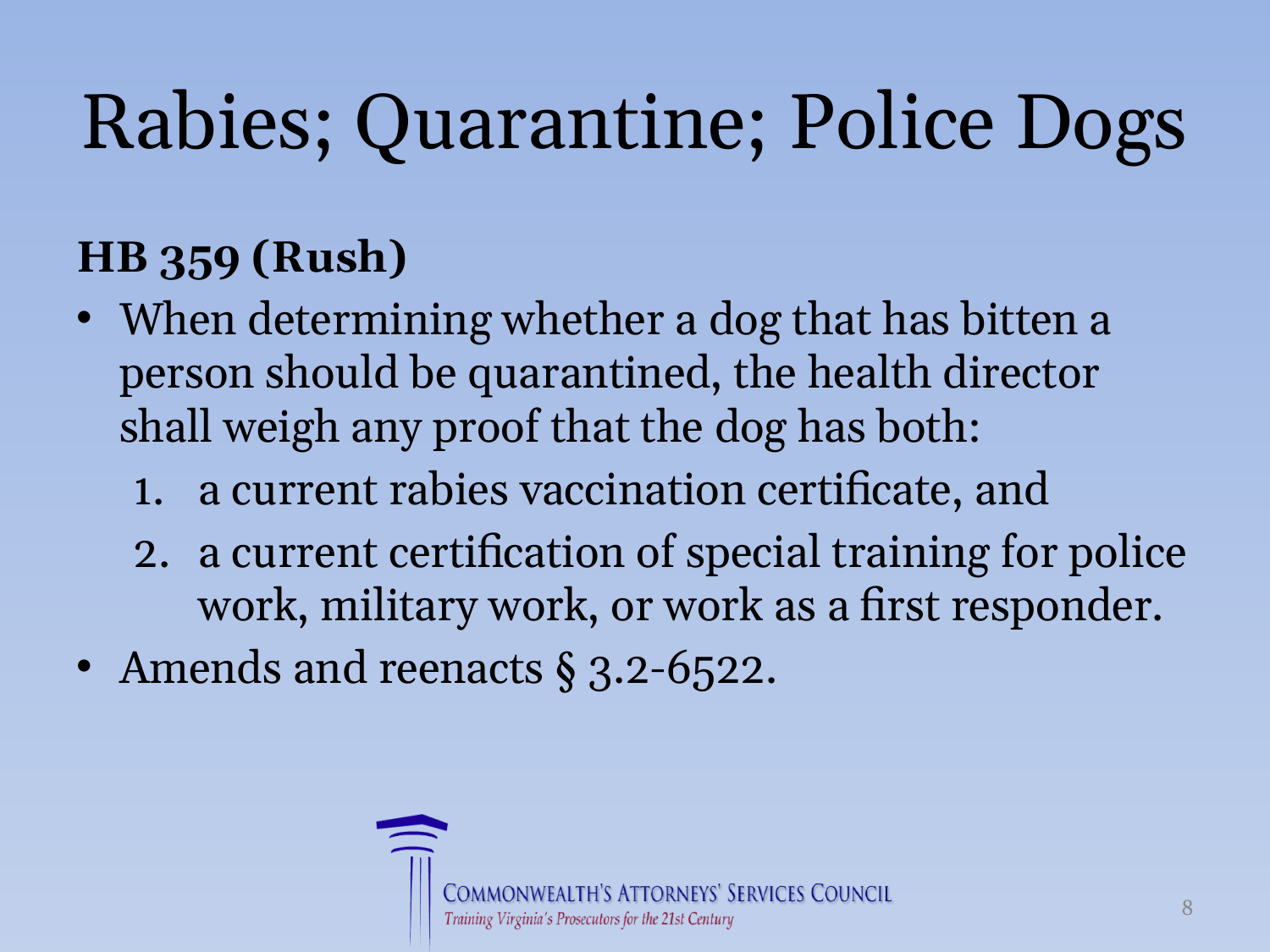

# Rabies; Quarantine; Police Dogs
HB 359 (Rush)
When determining whether a dog that has bitten a person should be quarantined, the health director shall weigh any proof that the dog has both:
a current rabies vaccination certificate, and
a current certification of special training for police work, military work, or work as a first responder.
Amends and reenacts § 3.2-6522.
8